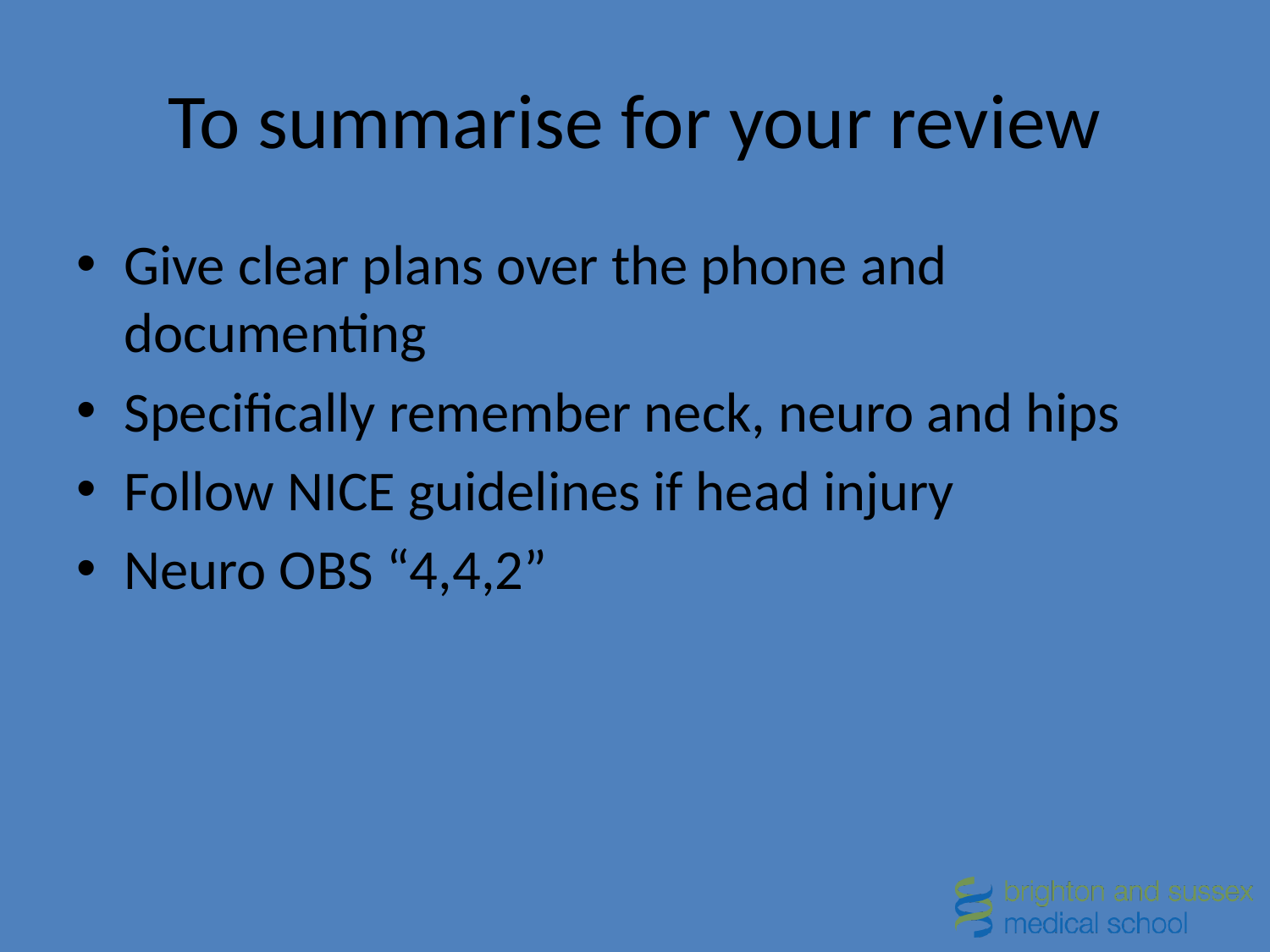

# To summarise for your review
Give clear plans over the phone and documenting
Specifically remember neck, neuro and hips
Follow NICE guidelines if head injury
Neuro OBS “4,4,2”